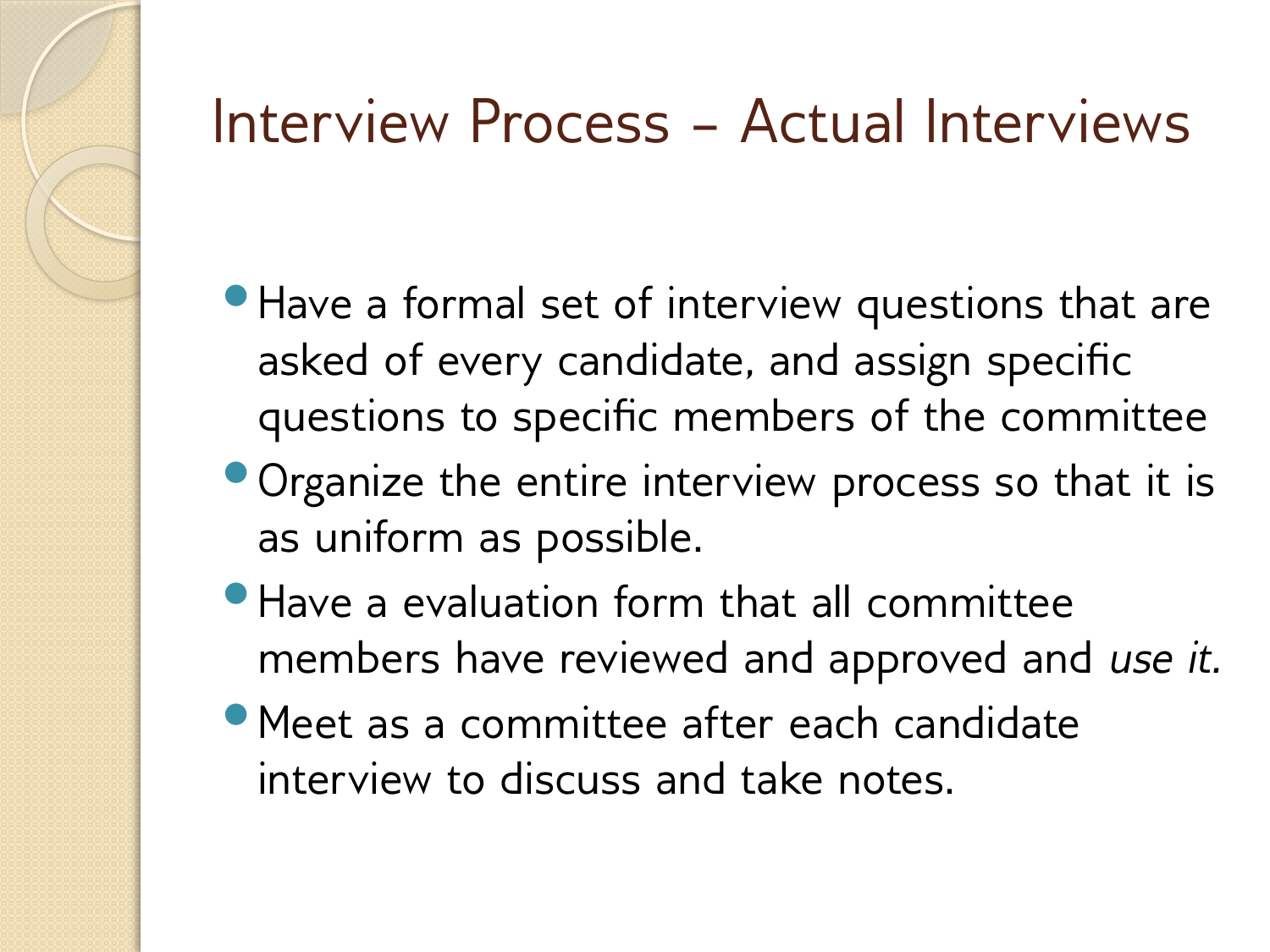

# Interview Process – Actual Interviews

Have a formal set of interview questions that are asked of every candidate, and assign specific questions to specific members of the committee
Organize the entire interview process so that it is as uniform as possible.
Have a evaluation form that all committee members have reviewed and approved and use it.
Meet as a committee after each candidate interview to discuss and take notes.